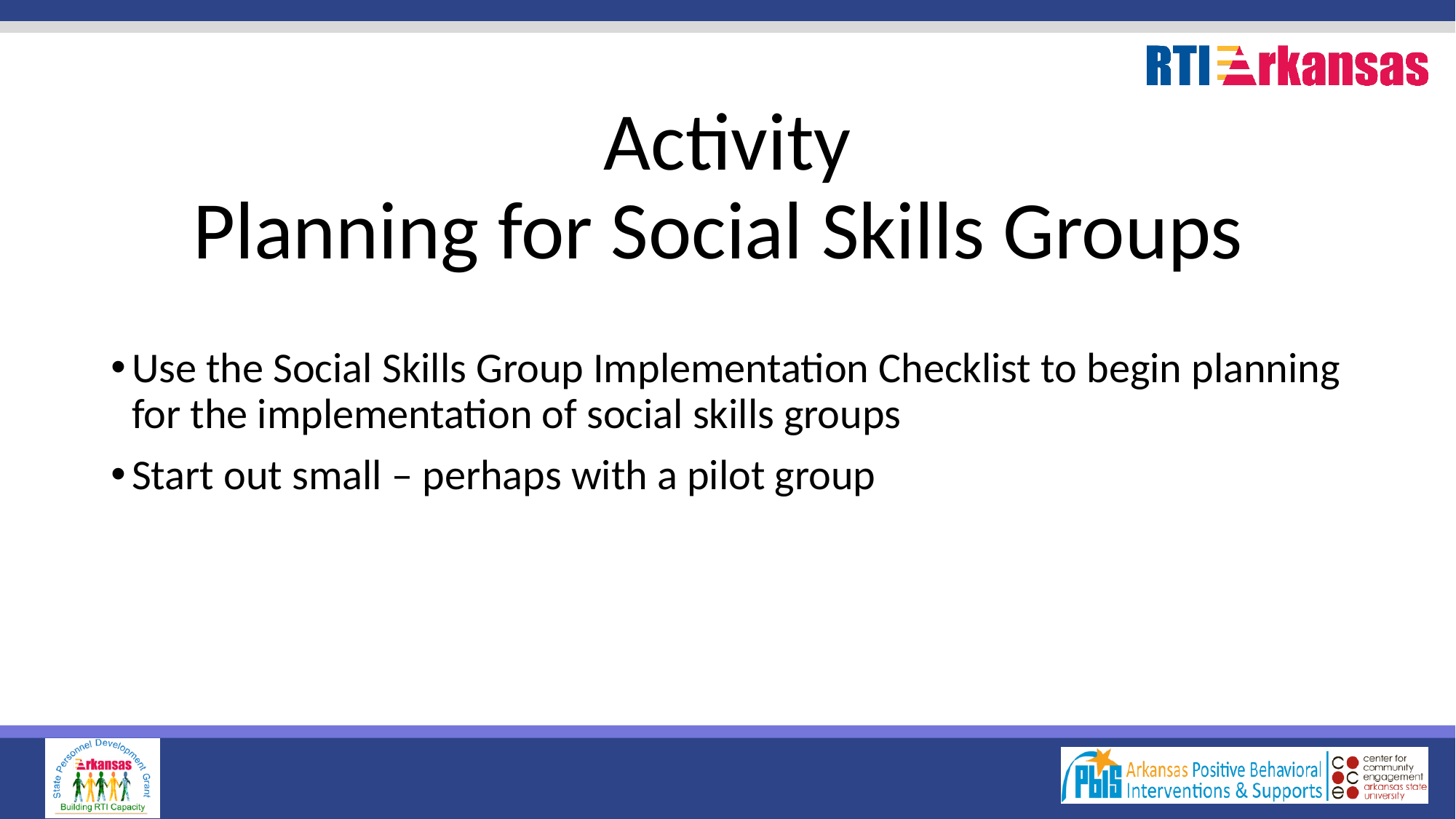

# Activity Planning for Social Skills Groups
Use the Social Skills Group Implementation Checklist to begin planning for the implementation of social skills groups
Start out small – perhaps with a pilot group